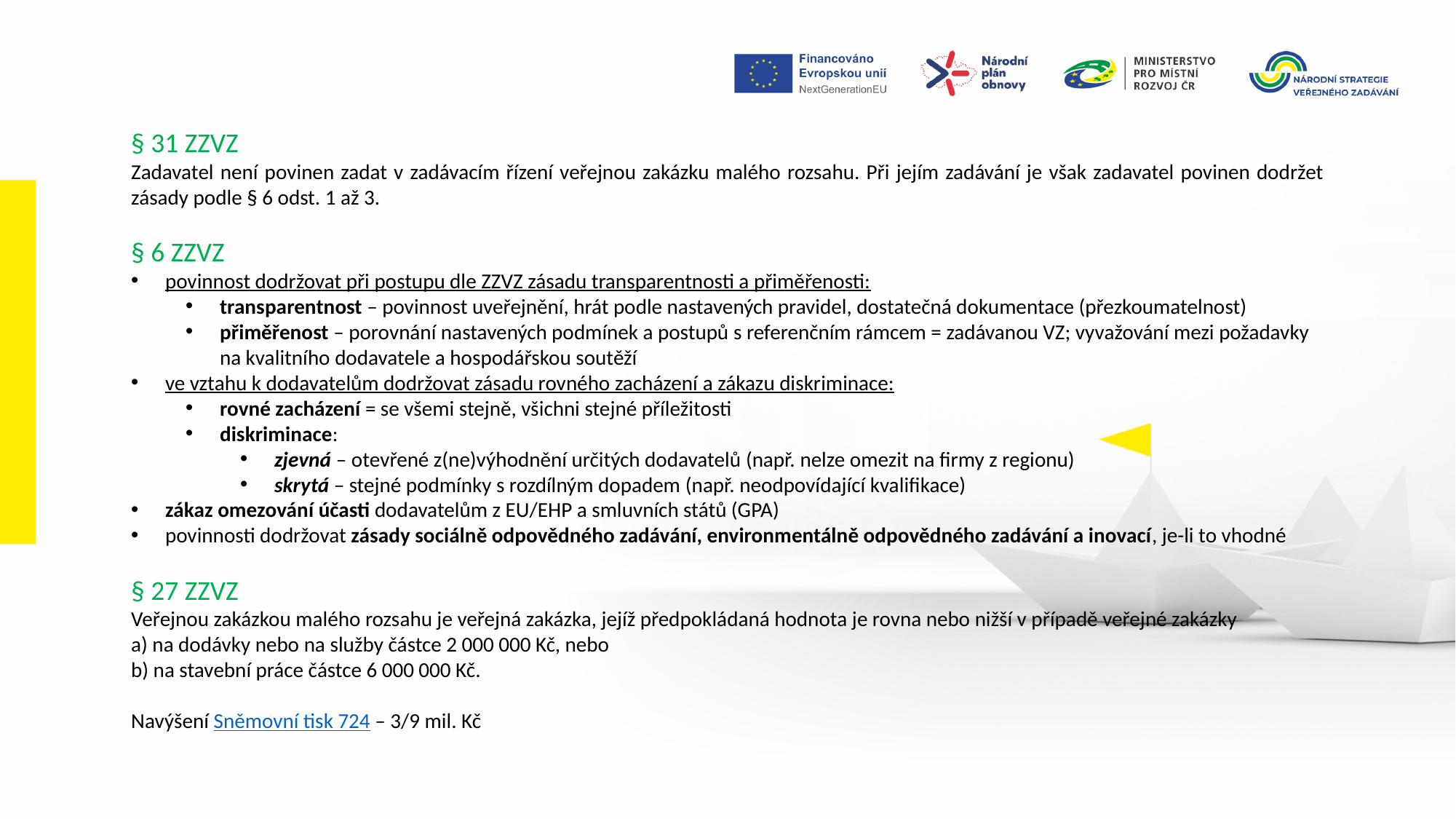

§ 31 ZZVZ
Zadavatel není povinen zadat v zadávacím řízení veřejnou zakázku malého rozsahu. Při jejím zadávání je však zadavatel povinen dodržet zásady podle § 6 odst. 1 až 3.

§ 6 ZZVZ
povinnost dodržovat při postupu dle ZZVZ zásadu transparentnosti a přiměřenosti:​
transparentnost – povinnost uveřejnění, hrát podle nastavených pravidel, dostatečná dokumentace (přezkoumatelnost)​
přiměřenost – porovnání nastavených podmínek a postupů ​s referenčním rámcem = zadávanou VZ; vyvažování mezi požadavky na kvalitního dodavatele a hospodářskou soutěží​
ve vztahu k dodavatelům dodržovat zásadu rovného zacházení ​a zákazu diskriminace:​
rovné zacházení = se všemi stejně, všichni stejné příležitosti​
diskriminace:​
zjevná – otevřené z(ne)výhodnění určitých dodavatelů ​(např. nelze omezit na firmy z regionu)​
skrytá – stejné podmínky s rozdílným dopadem ​(např. neodpovídající kvalifikace)​
zákaz omezování účasti dodavatelům z EU/EHP a smluvních států (GPA)
povinnosti dodržovat zásady sociálně odpovědného zadávání, environmentálně odpovědného zadávání a inovací, je-li to vhodné

§ 27 ZZVZ
Veřejnou zakázkou malého rozsahu je veřejná zakázka, jejíž předpokládaná hodnota je rovna nebo nižší v případě veřejné zakázky
a) na dodávky nebo na služby částce 2 000 000 Kč, nebo
b) na stavební práce částce 6 000 000 Kč.

Navýšení Sněmovní tisk 724 – 3/9 mil. Kč